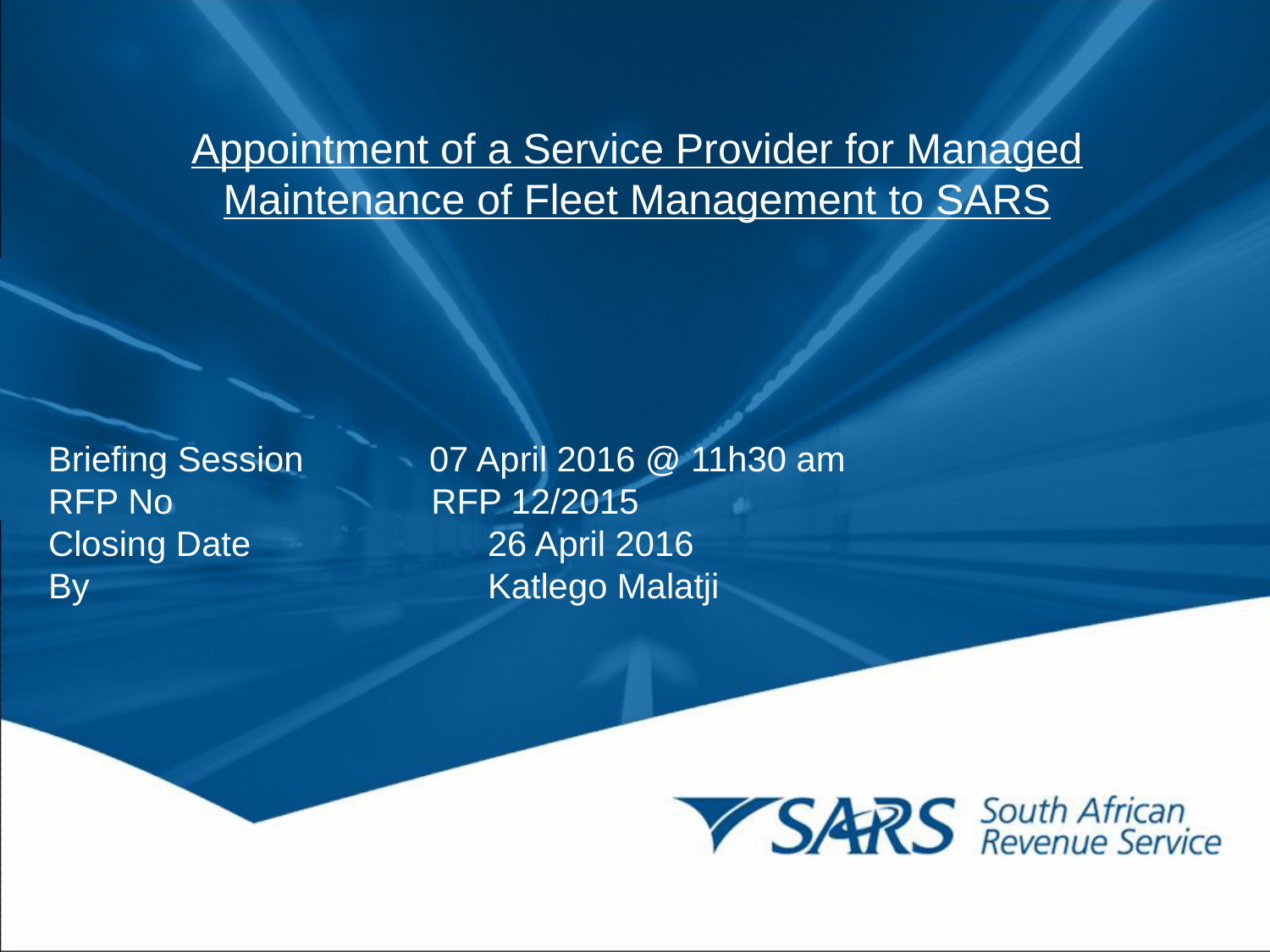

Appointment of a Service Provider for Managed Maintenance of Fleet Management to SARS
Briefing Session	07 April 2016 @ 11h30 am
RFP No 		      RFP 12/2015
Closing Date      			      26 April 2016
By 			      Katlego Malatji